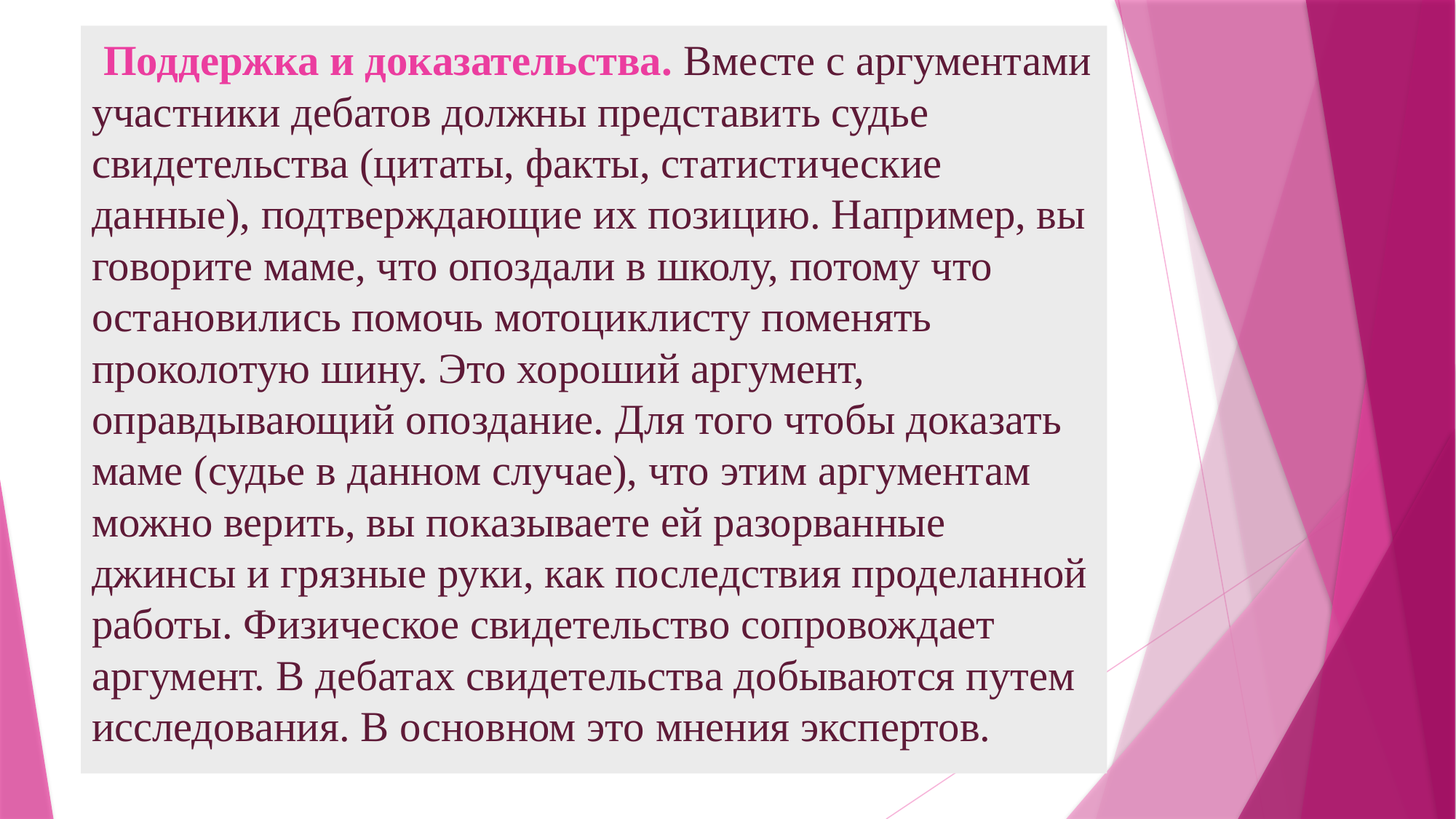

# Поддержка и доказательства. Вместе с аргументами участники дебатов должны представить судье свидетельства (цитаты, факты, статистические данные), подтверждающие их позицию. Например, вы говорите маме, что опоздали в школу, потому что остановились помочь мотоциклисту поменять проколотую шину. Это хороший аргумент, оправдывающий опоздание. Для того чтобы доказать маме (судье в данном случае), что этим аргументам можно верить, вы показываете ей разорванные джинсы и грязные руки, как последствия проделанной работы. Физическое свидетельство сопровождает аргумент. В дебатах свидетельства добываются путем исследования. В основном это мнения экспертов.